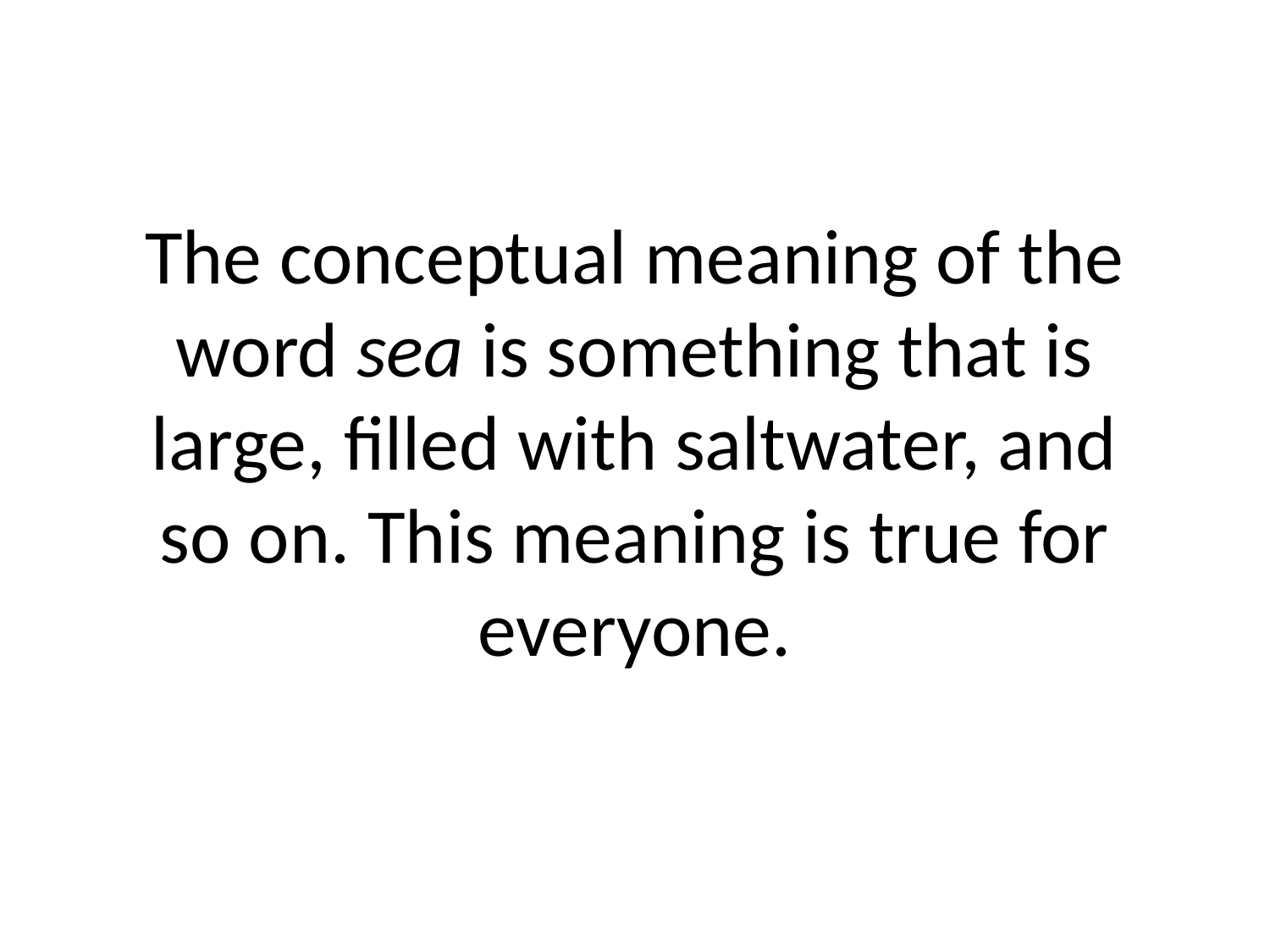

# The conceptual meaning of the word sea is something that is large, filled with saltwater, and so on. This meaning is true for everyone.